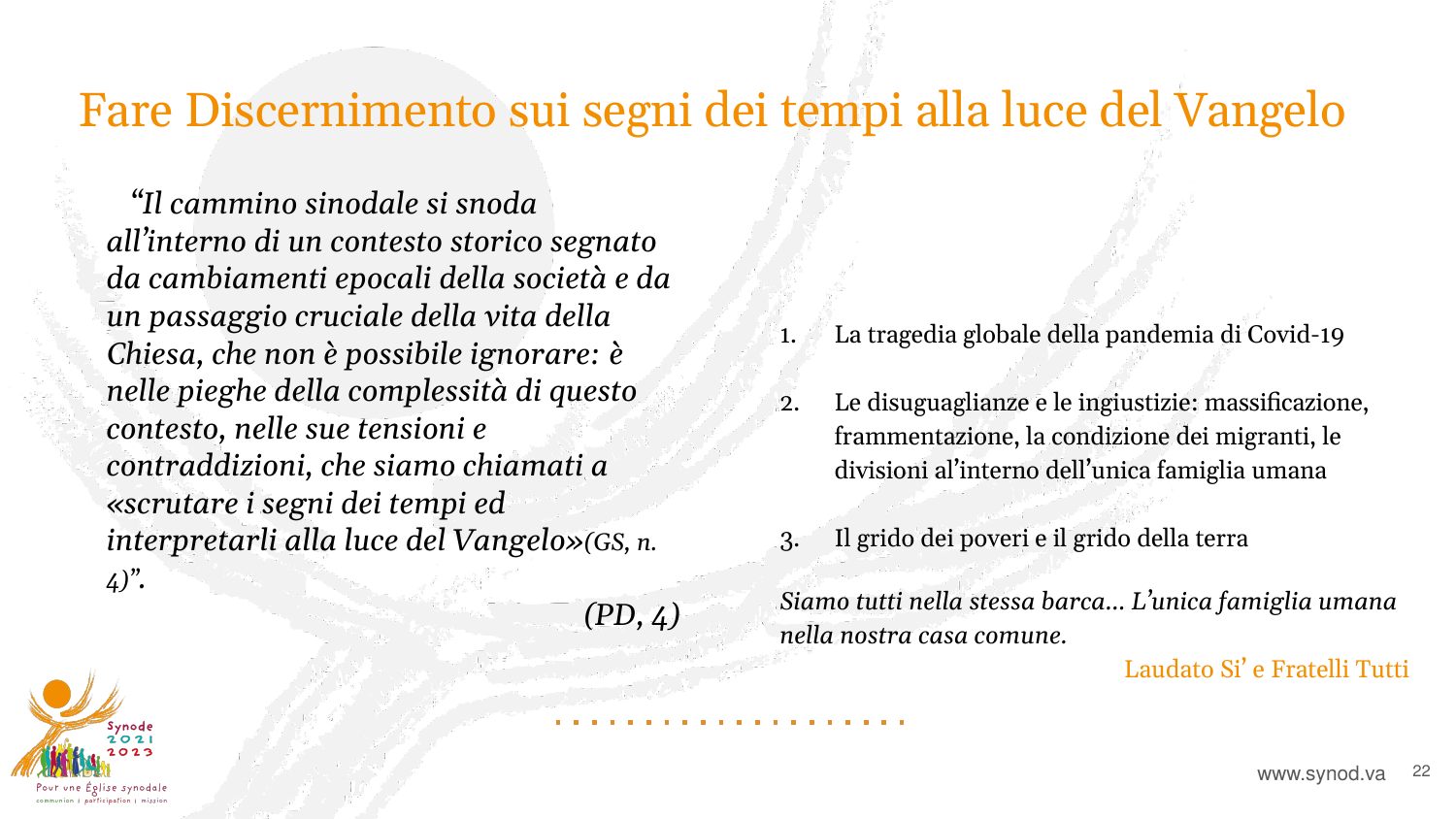

# Fare Discernimento sui segni dei tempi alla luce del Vangelo
“Il cammino sinodale si snoda all’interno di un contesto storico segnato da cambiamenti epocali della società e da un passaggio cruciale della vita della Chiesa, che non è possibile ignorare: è nelle pieghe della complessità di questo contesto, nelle sue tensioni e contraddizioni, che siamo chiamati a «scrutare i segni dei tempi ed interpretarli alla luce del Vangelo»(GS, n. 4)”.
(PD, 4)
La tragedia globale della pandemia di Covid-19

Le disuguaglianze e le ingiustizie: massificazione, frammentazione, la condizione dei migranti, le divisioni al’interno dell’unica famiglia umana

Il grido dei poveri e il grido della terra

Siamo tutti nella stessa barca… L’unica famiglia umana nella nostra casa comune.
	Laudato Si’ e Fratelli Tutti

22